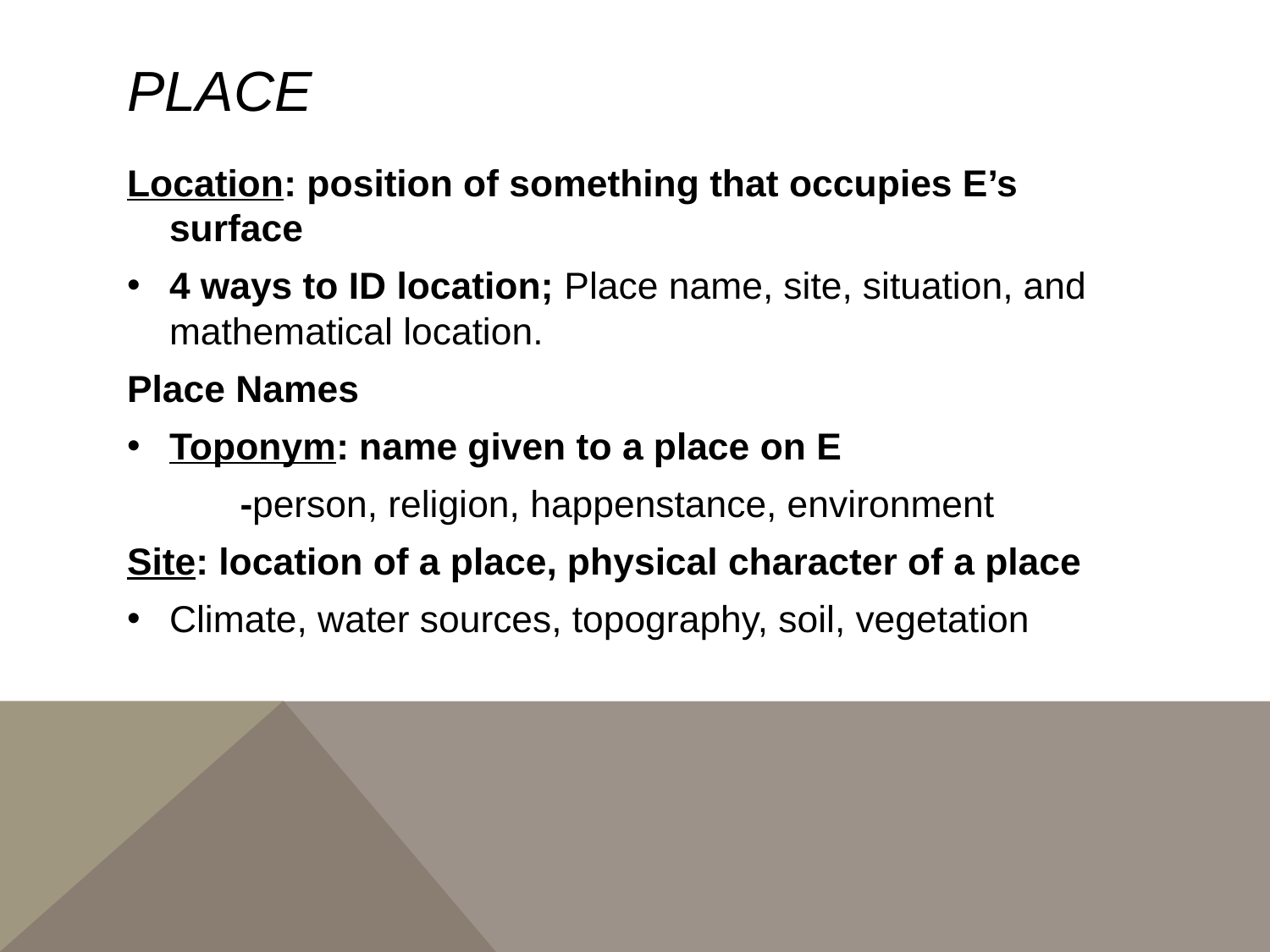

# Place
Location: position of something that occupies E’s surface
4 ways to ID location; Place name, site, situation, and mathematical location.
Place Names
Toponym: name given to a place on E
	-person, religion, happenstance, environment
Site: location of a place, physical character of a place
Climate, water sources, topography, soil, vegetation